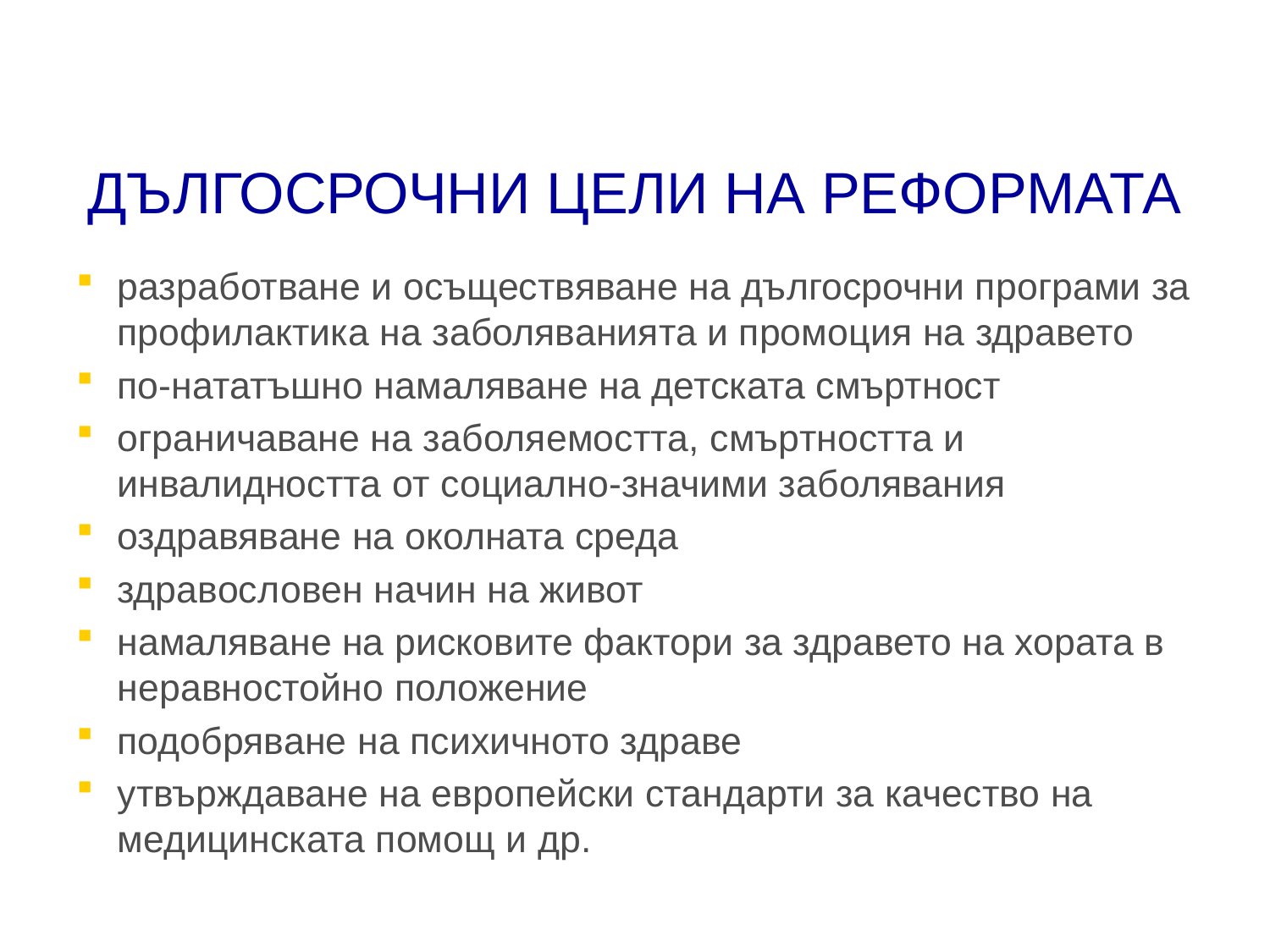

# ДЪЛГОСРОЧНИ ЦЕЛИ НА РЕФОРМАТА
разработване и осъществяване на дългосрочни програми за профилактика на заболяванията и промоция на здравето
по-нататъшно намаляване на детската смъртност
ограничаване на заболяемостта, смъртността и инвалидността от социално-значими заболявания
оздравяване на околната среда
здравословен начин на живот
намаляване на рисковите фактори за здравето на хората в неравностойно положение
подобряване на психичното здраве
утвърждаване на европейски стандарти за качество на медицинската помощ и др.

25.8.2020 г.
15